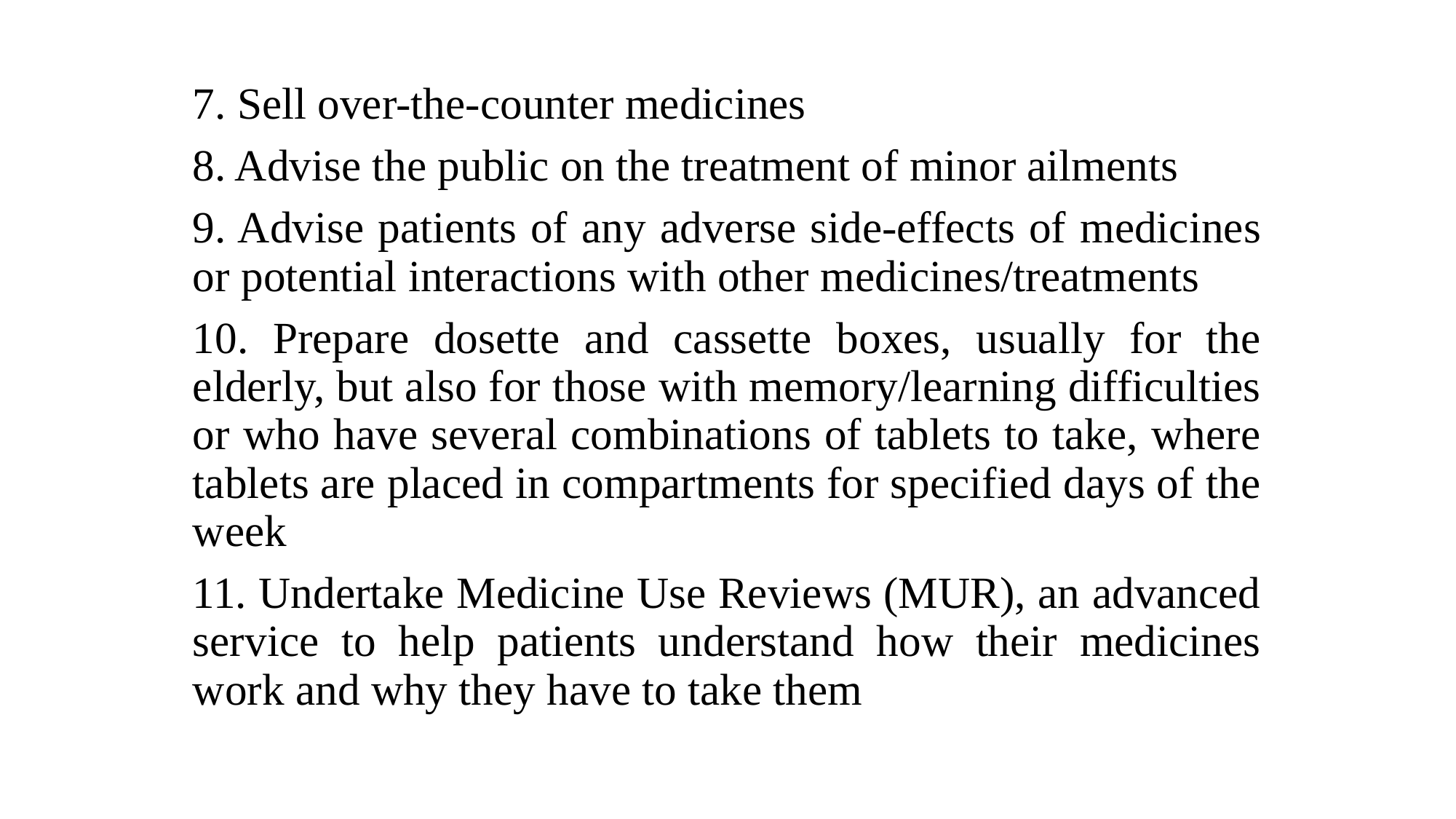

7. Sell over-the-counter medicines
8. Advise the public on the treatment of minor ailments
9. Advise patients of any adverse side-effects of medicines or potential interactions with other medicines/treatments
10. Prepare dosette and cassette boxes, usually for the elderly, but also for those with memory/learning difficulties or who have several combinations of tablets to take, where tablets are placed in compartments for specified days of the week
11. Undertake Medicine Use Reviews (MUR), an advanced service to help patients understand how their medicines work and why they have to take them